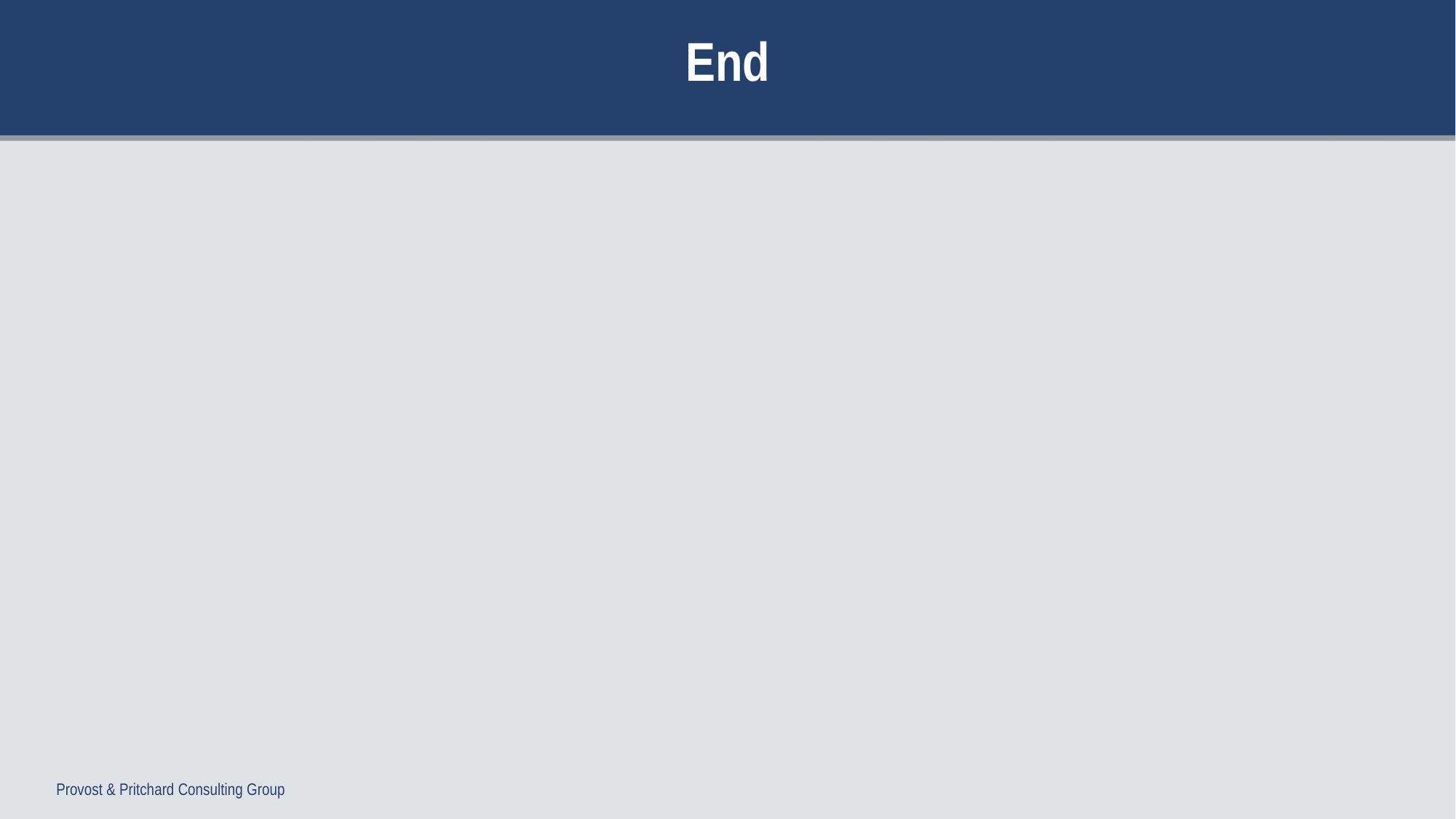

# End
Provost & Pritchard Consulting Group